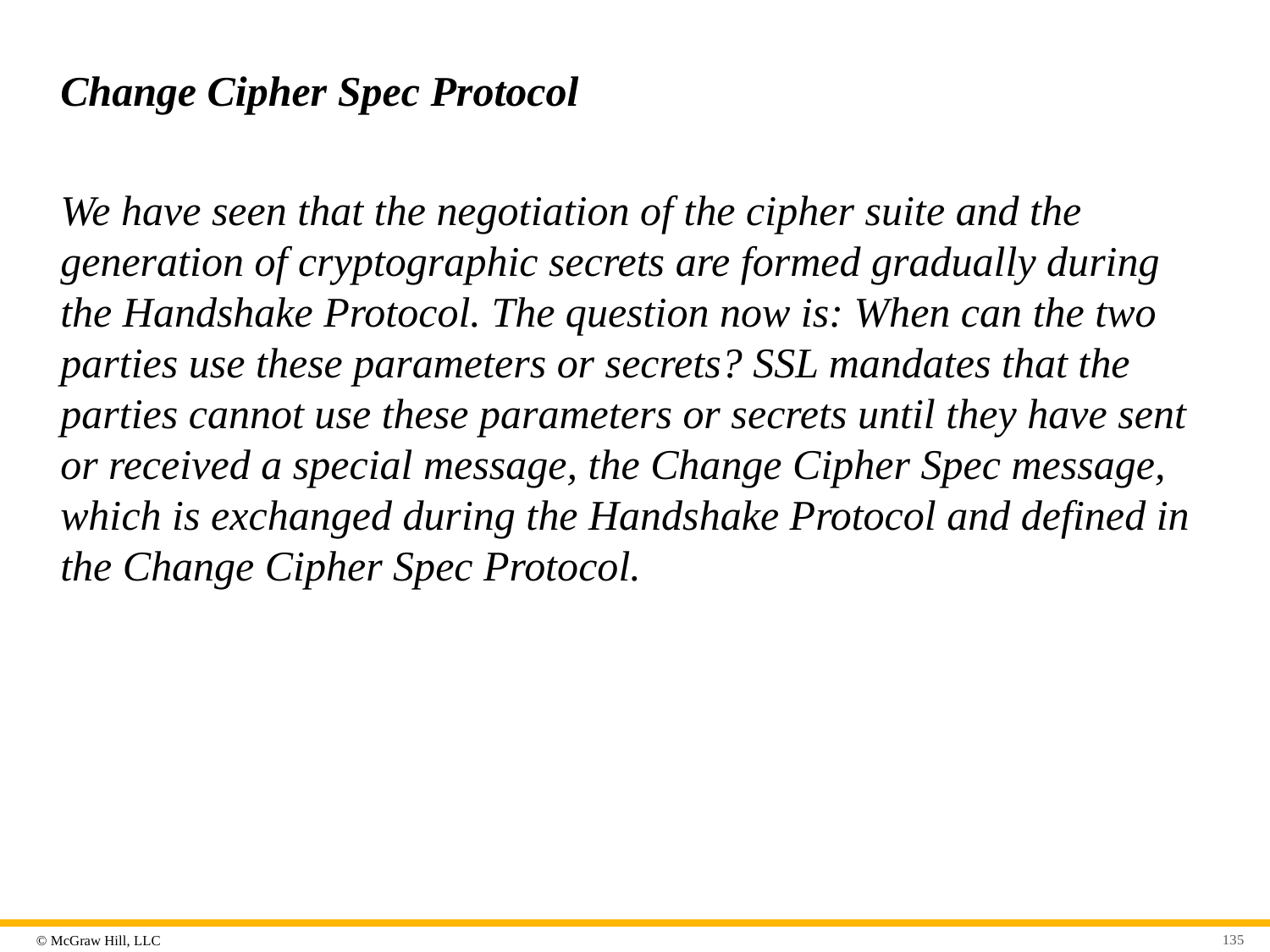

# Change Cipher Spec Protocol
We have seen that the negotiation of the cipher suite and the generation of cryptographic secrets are formed gradually during the Handshake Protocol. The question now is: When can the two parties use these parameters or secrets? SSL mandates that the parties cannot use these parameters or secrets until they have sent or received a special message, the Change Cipher Spec message, which is exchanged during the Handshake Protocol and defined in the Change Cipher Spec Protocol.
135